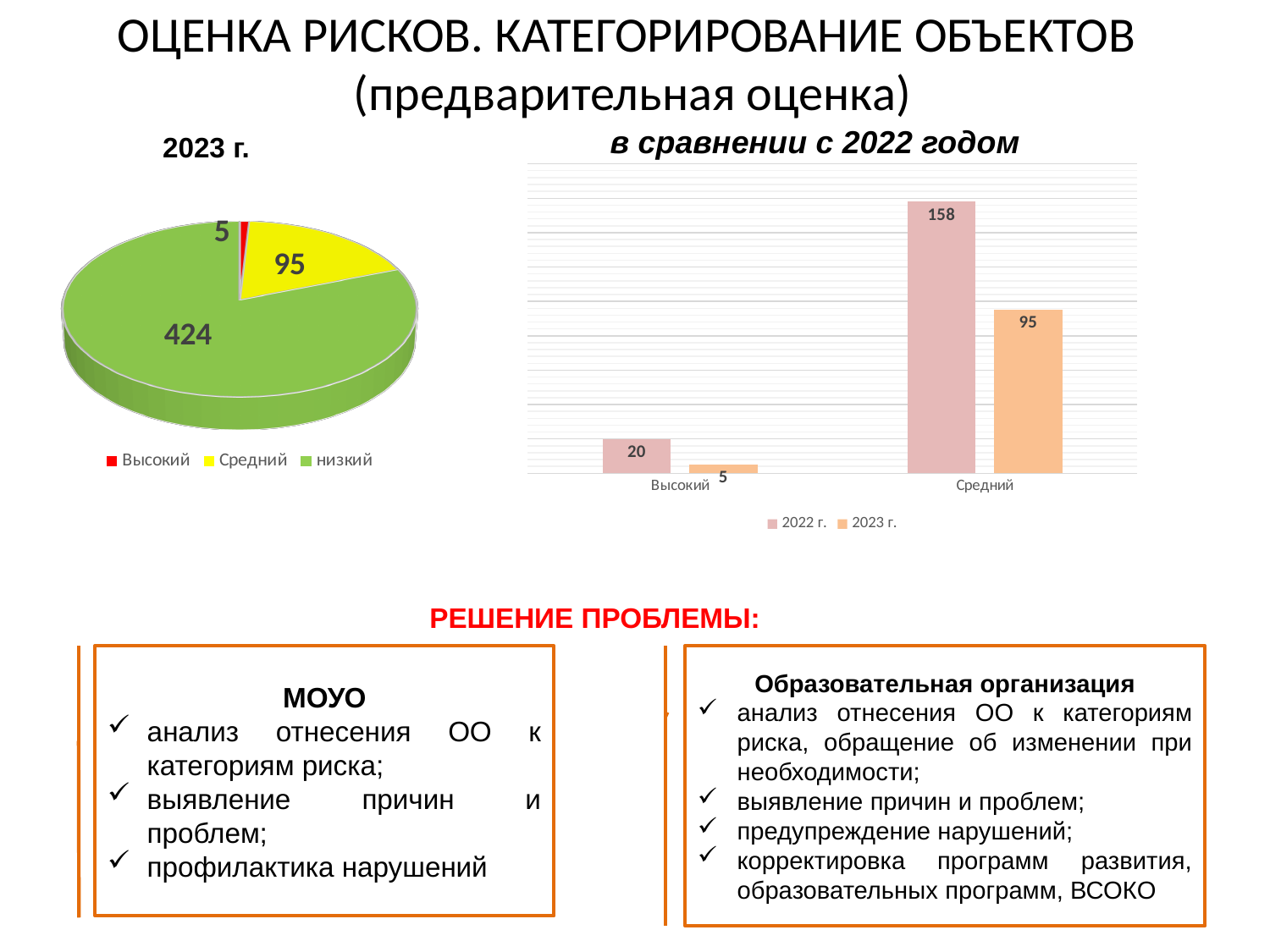

ОЦЕНКА РИСКОВ. КАТЕГОРИРОВАНИЕ ОБЪЕКТОВ
(предварительная оценка)
в сравнении с 2022 годом
2023 г.

### Chart

| Category | 2022 г. | 2023 г. |
|---|---|---|
| Высокий | 20.0 | 5.0 |
| Средний | 158.0 | 95.0 |

[unsupported chart]

РЕШЕНИЕ ПРОБЛЕМЫ:
МОУО
анализ отнесения ОО к категориям риска;
выявление причин и проблем;
профилактика нарушений
Образовательная организация
анализ отнесения ОО к категориям риска, обращение об изменении при необходимости;
выявление причин и проблем;
предупреждение нарушений;
корректировка программ развития, образовательных программ, ВСОКО